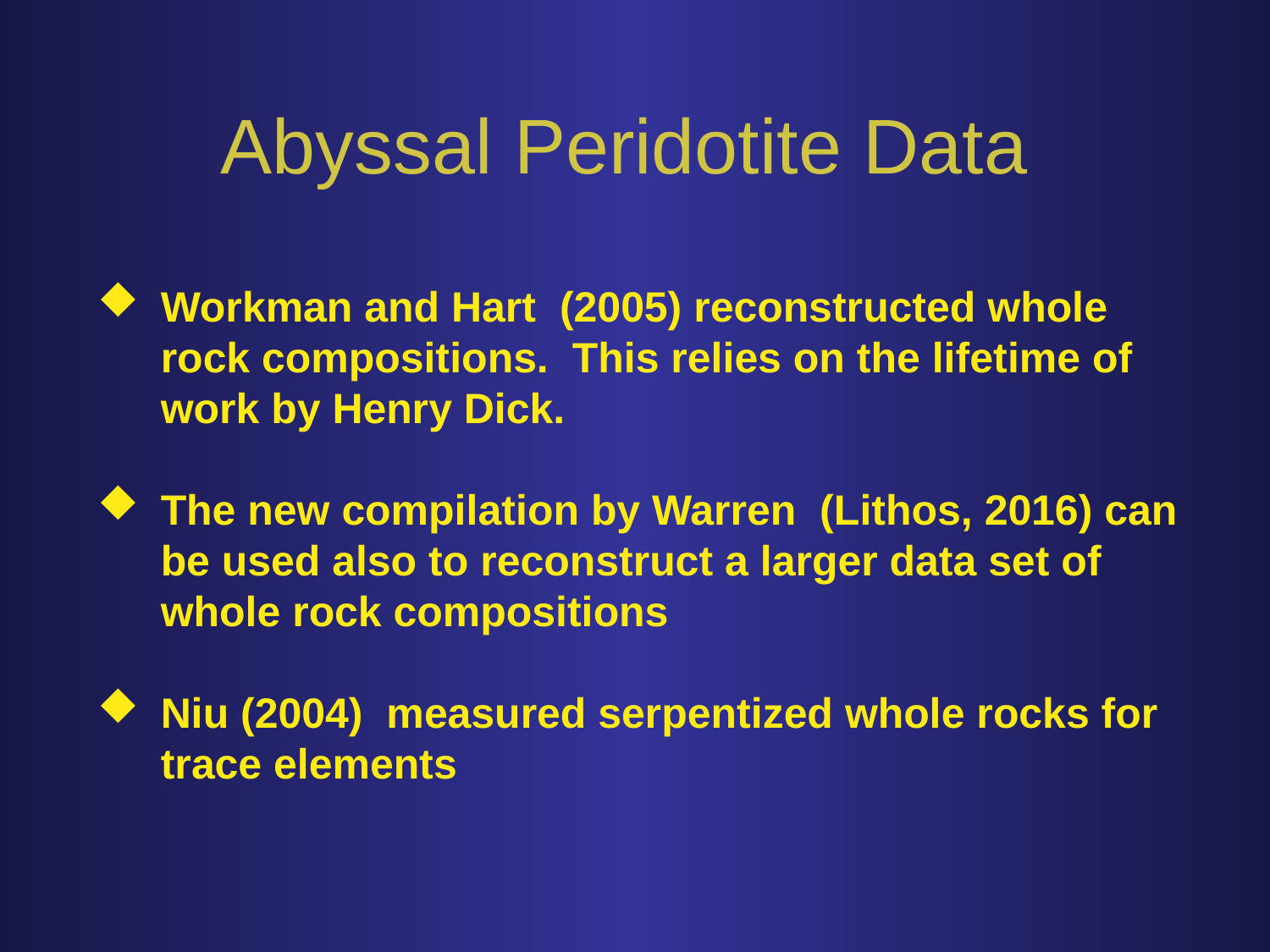

# Abyssal Peridotite Data
Workman and Hart  (2005) reconstructed whole rock compositions.  This relies on the lifetime of work by Henry Dick.

The new compilation by Warren  (Lithos, 2016) can be used also to reconstruct a larger data set of whole rock compositions

Niu (2004)  measured serpentized whole rocks for trace elements